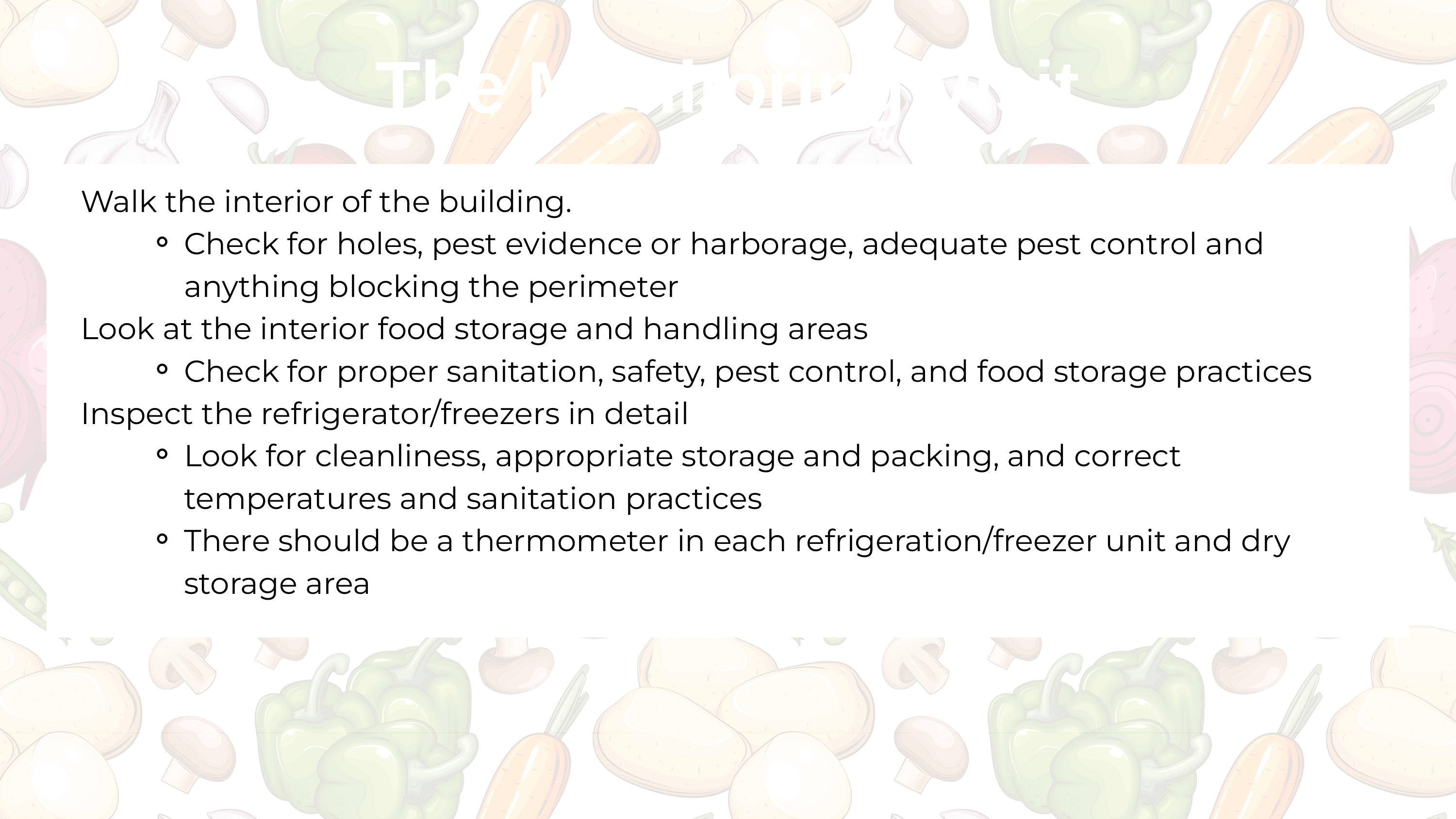

The Monitoring Visit

Walk the interior of the building.
Check for holes, pest evidence or harborage, adequate pest control and anything blocking the perimeter
Look at the interior food storage and handling areas
Check for proper sanitation, safety, pest control, and food storage practices
Inspect the refrigerator/freezers in detail
Look for cleanliness, appropriate storage and packing, and correct temperatures and sanitation practices
There should be a thermometer in each refrigeration/freezer unit and dry storage area